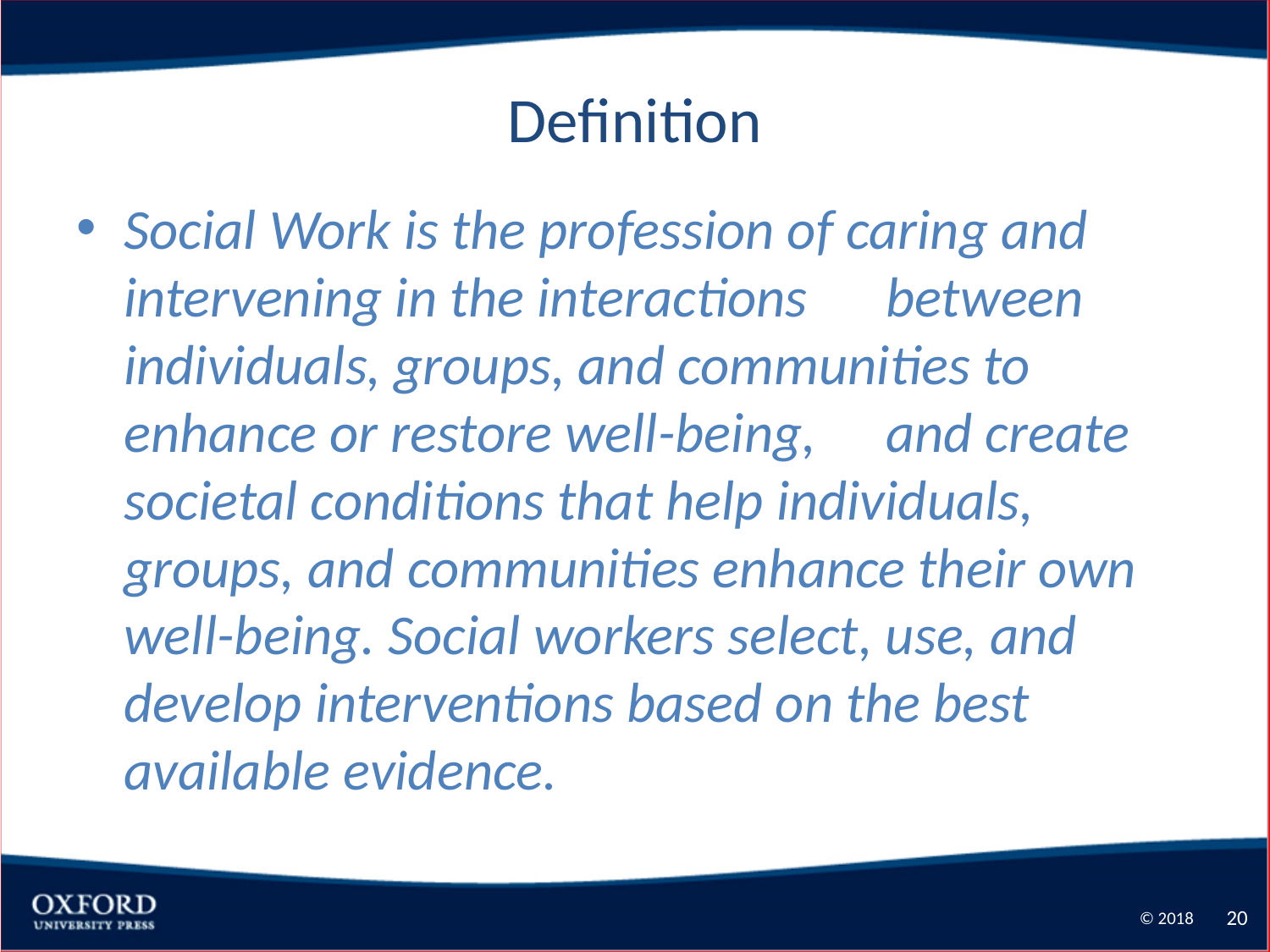

# Definition
Social Work is the profession of caring and intervening in the interactions 	between individuals, groups, and communities to enhance or restore well-being, 	and create societal conditions that help individuals, groups, and communities enhance their own well-being. Social workers select, use, and develop interventions based on the best available evidence.